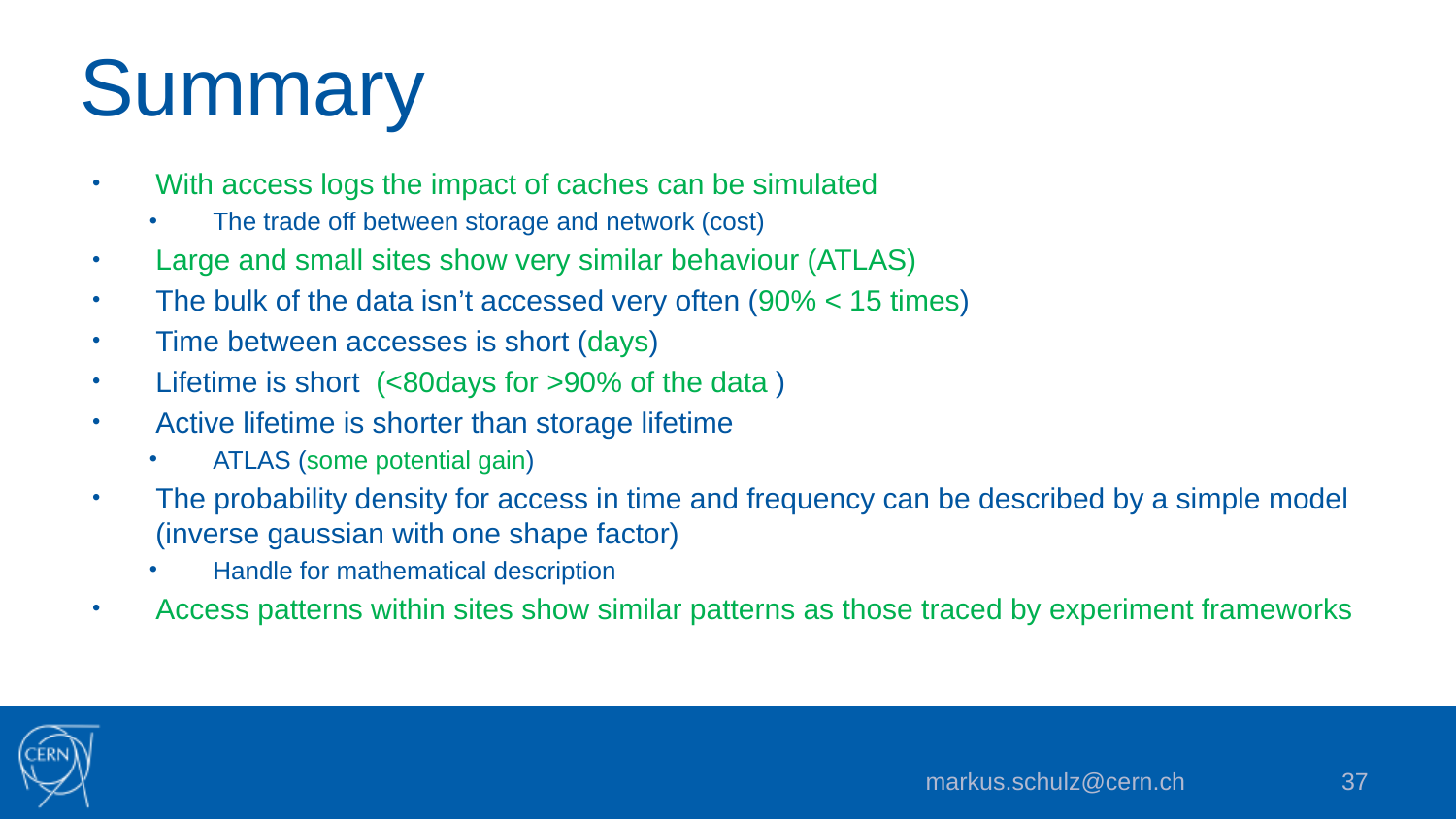

# Summary
With access logs the impact of caches can be simulated
The trade off between storage and network (cost)
Large and small sites show very similar behaviour (ATLAS)
The bulk of the data isn’t accessed very often (90% < 15 times)
Time between accesses is short (days)
Lifetime is short  (<80days for >90% of the data )
Active lifetime is shorter than storage lifetime
ATLAS (some potential gain)
The probability density for access in time and frequency can be described by a simple model (inverse gaussian with one shape factor)
Handle for mathematical description
Access patterns within sites show similar patterns as those traced by experiment frameworks

markus.schulz@cern.ch
37